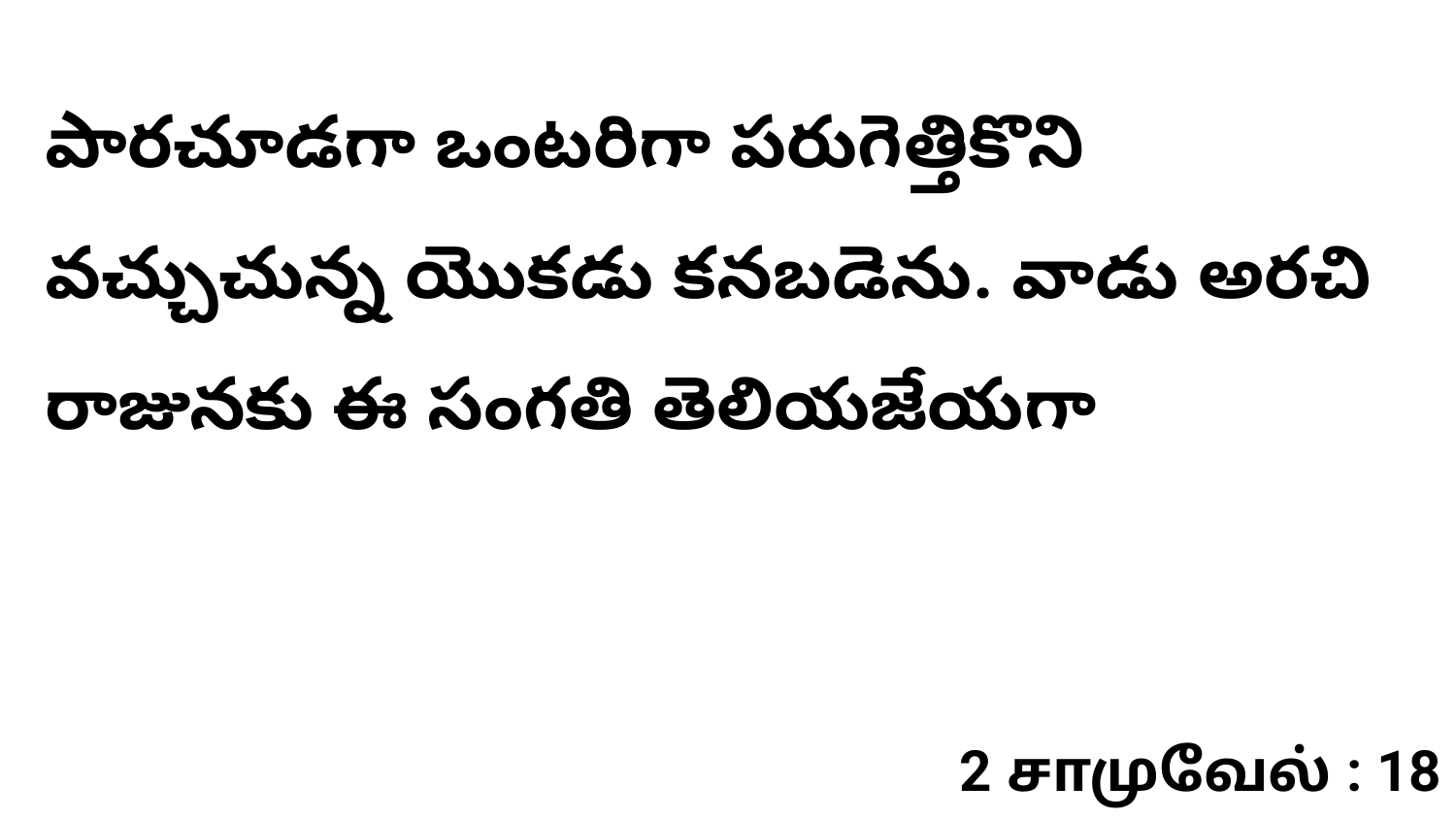

పారచూడగా ఒంటరిగా పరుగెత్తికొని వచ్చుచున్న యొకడు కనబడెను. వాడు అరచి రాజునకు ఈ సంగతి తెలియజేయగా
2 சாமுவேல் : 18